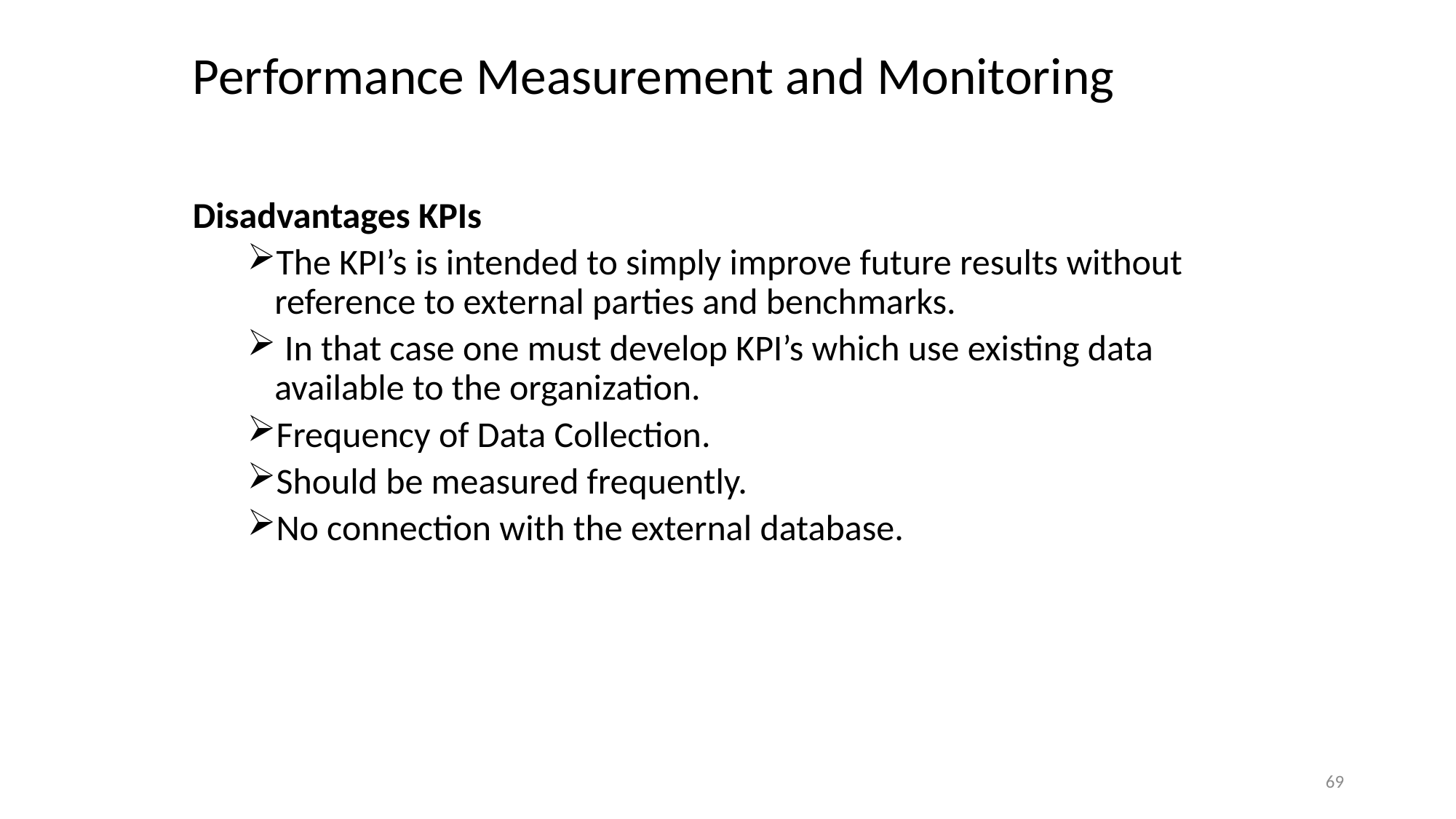

# Performance Measurement and Monitoring
Disadvantages KPIs
The KPI’s is intended to simply improve future results without reference to external parties and benchmarks.
 In that case one must develop KPI’s which use existing data available to the organization.
Frequency of Data Collection.
Should be measured frequently.
No connection with the external database.
69